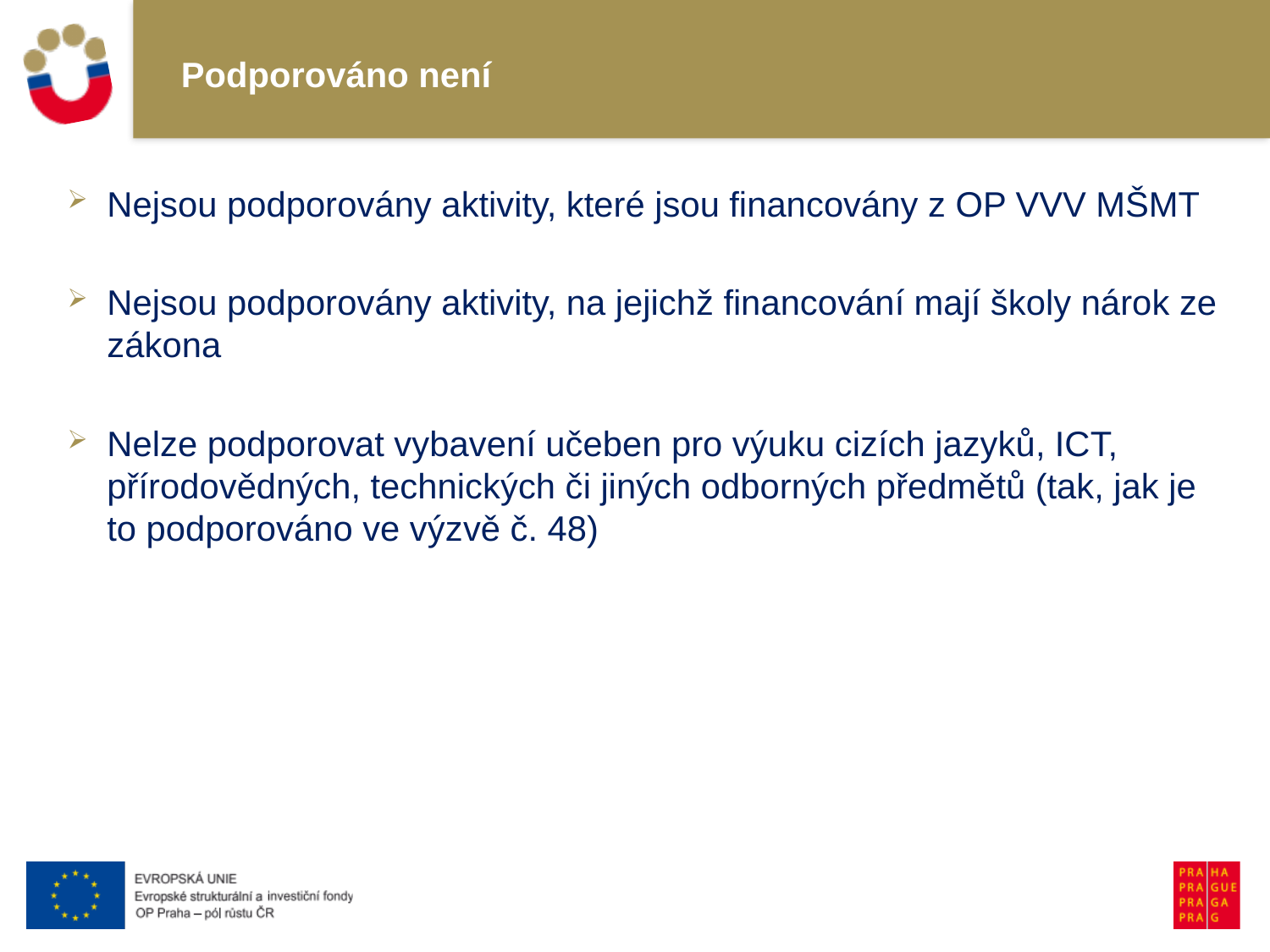

# Podporováno není
Nejsou podporovány aktivity, které jsou financovány z OP VVV MŠMT

Nejsou podporovány aktivity, na jejichž financování mají školy nárok ze zákona

Nelze podporovat vybavení učeben pro výuku cizích jazyků, ICT, přírodovědných, technických či jiných odborných předmětů (tak, jak je to podporováno ve výzvě č. 48)